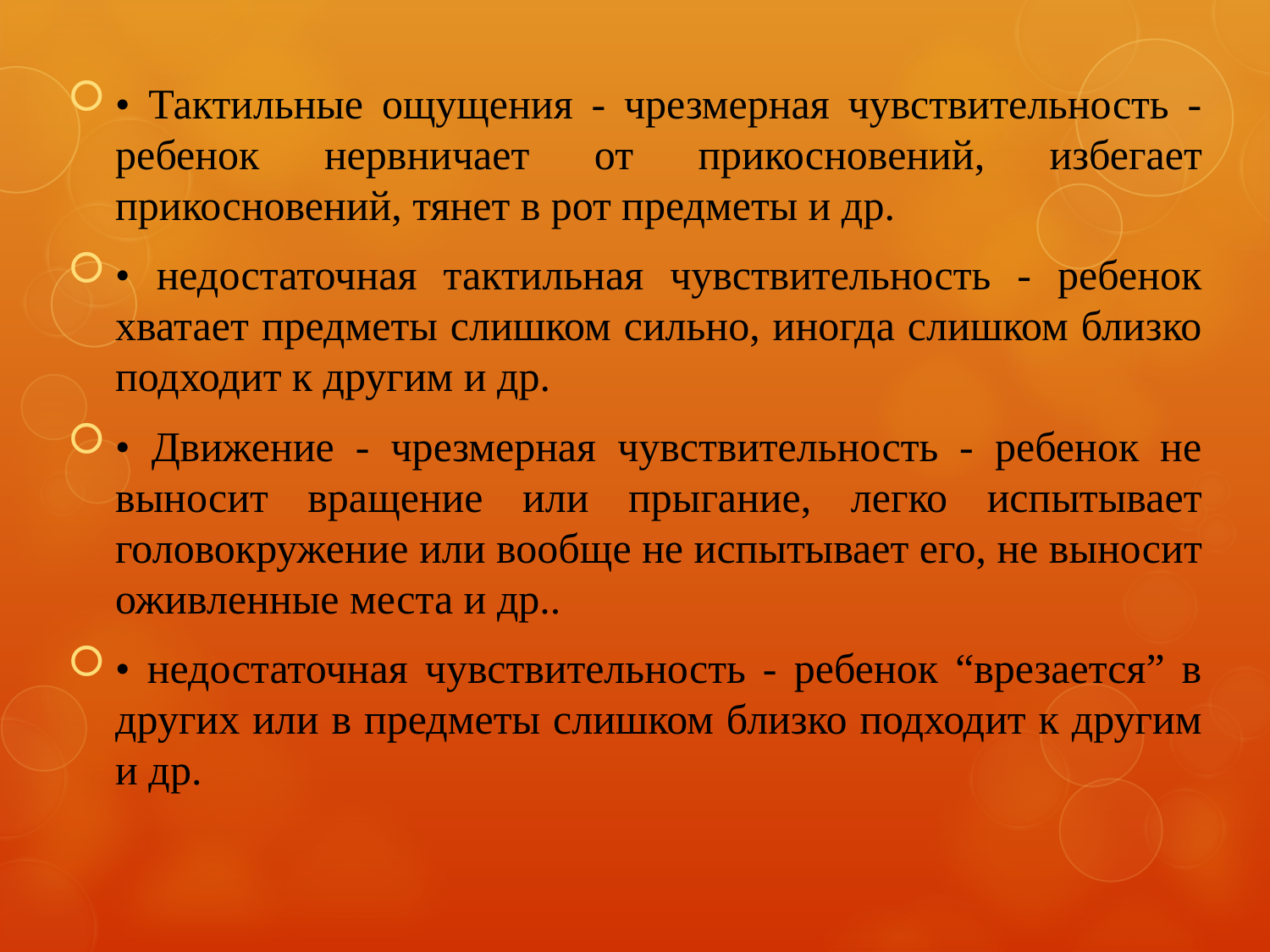

• Тактильные ощущения - чрезмерная чувствительность - ребенок нервничает от прикосновений, избегает прикосновений, тянет в рот предметы и др.
• недостаточная тактильная чувствительность - ребенок хватает предметы слишком сильно, иногда слишком близко подходит к другим и др.
• Движение - чрезмерная чувствительность - ребенок не выносит вращение или прыгание, легко испытывает головокружение или вообще не испытывает его, не выносит оживленные места и др..
• недостаточная чувствительность - ребенок “врезается” в других или в предметы слишком близко подходит к другим и др.